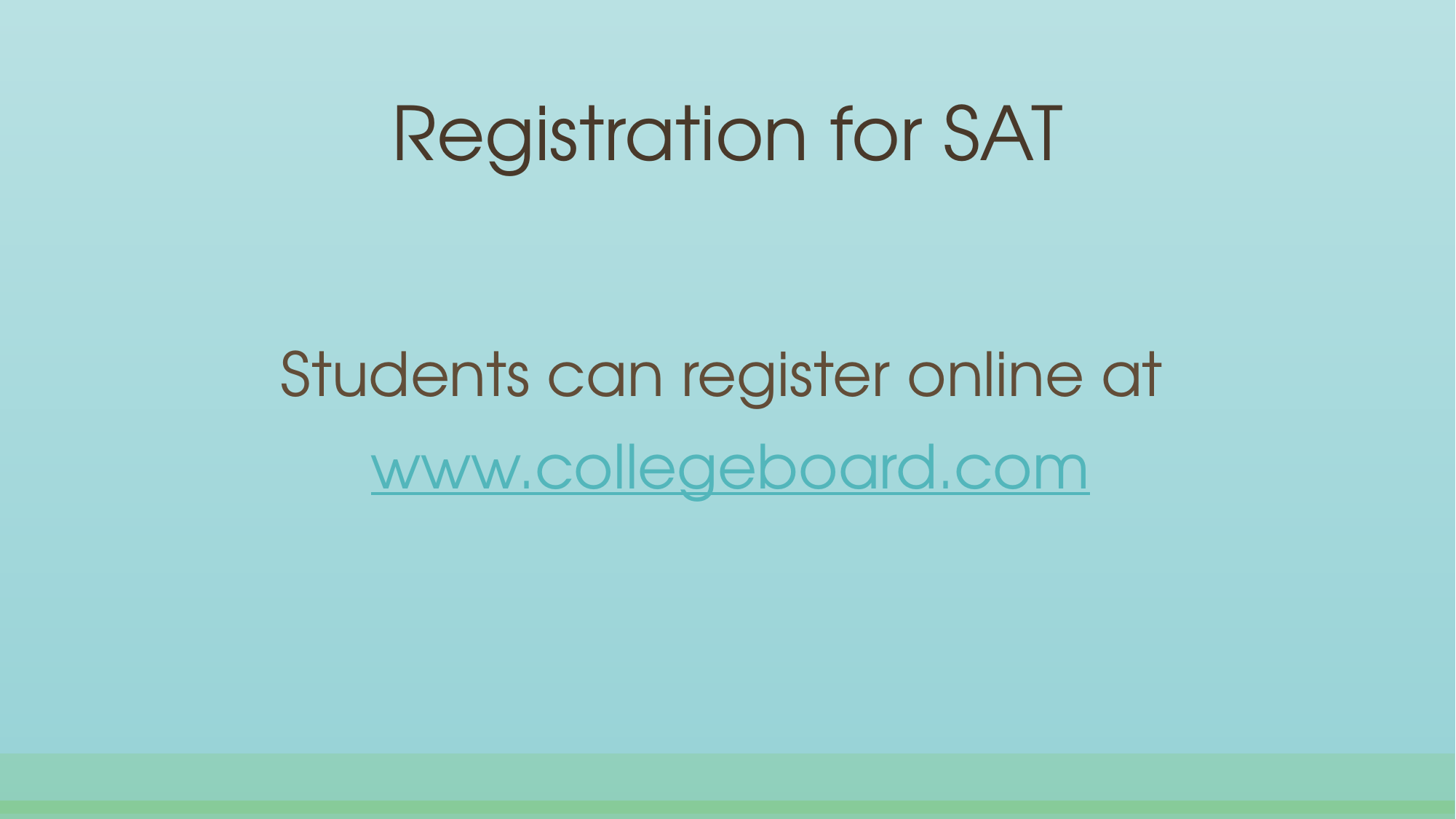

# Registration for SAT

Students can register online at
www.collegeboard.com